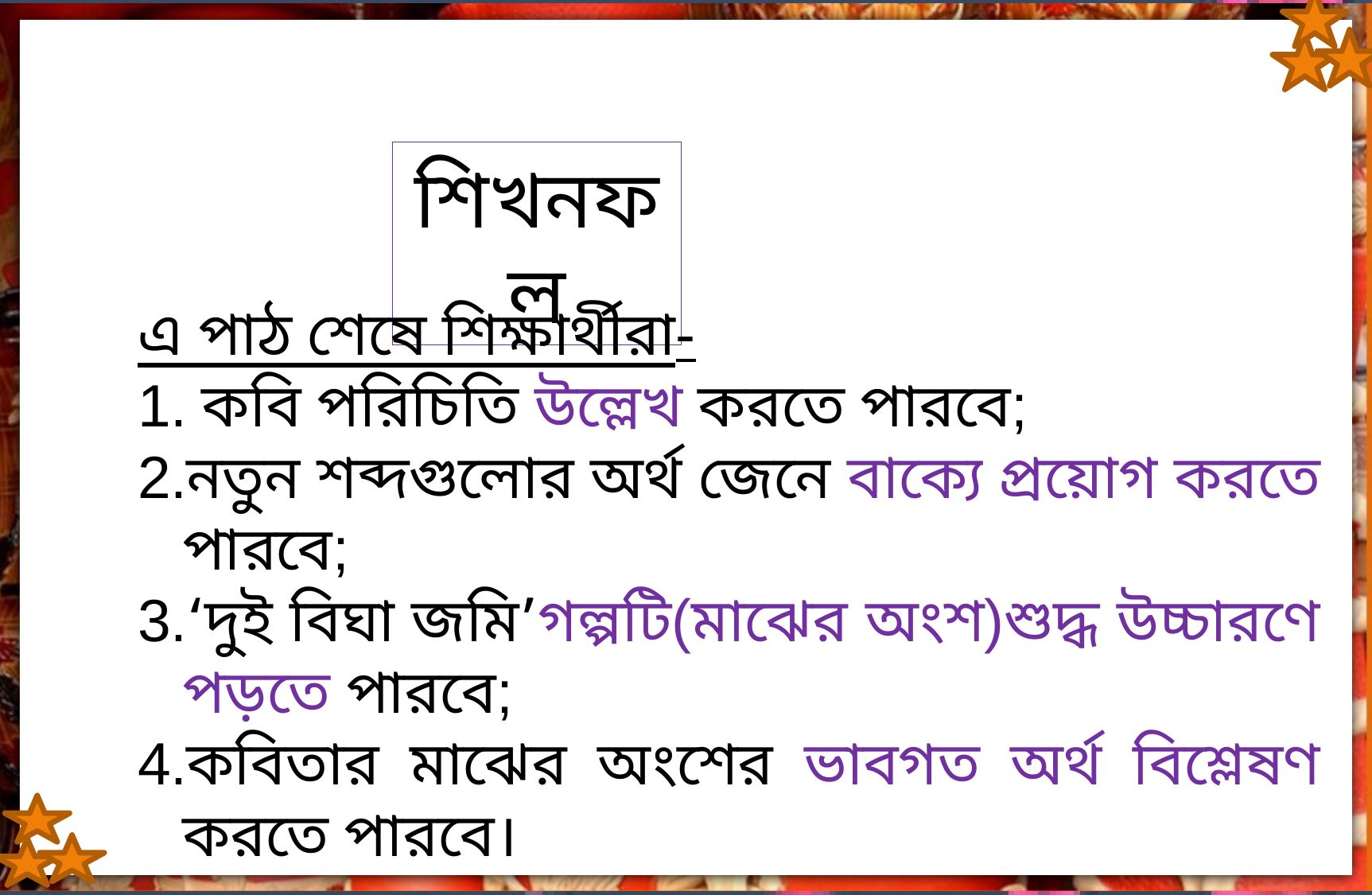

শিখনফল
এ পাঠ শেষে শিক্ষার্থীরা-
 কবি পরিচিতি উল্লেখ করতে পারবে;
নতুন শব্দগুলোর অর্থ জেনে বাক্যে প্রয়োগ করতে পারবে;
‘দুই বিঘা জমি’গল্পটি(মাঝের অংশ)শুদ্ধ উচ্চারণে পড়তে পারবে;
কবিতার মাঝের অংশের ভাবগত অর্থ বিশ্লেষণ করতে পারবে।